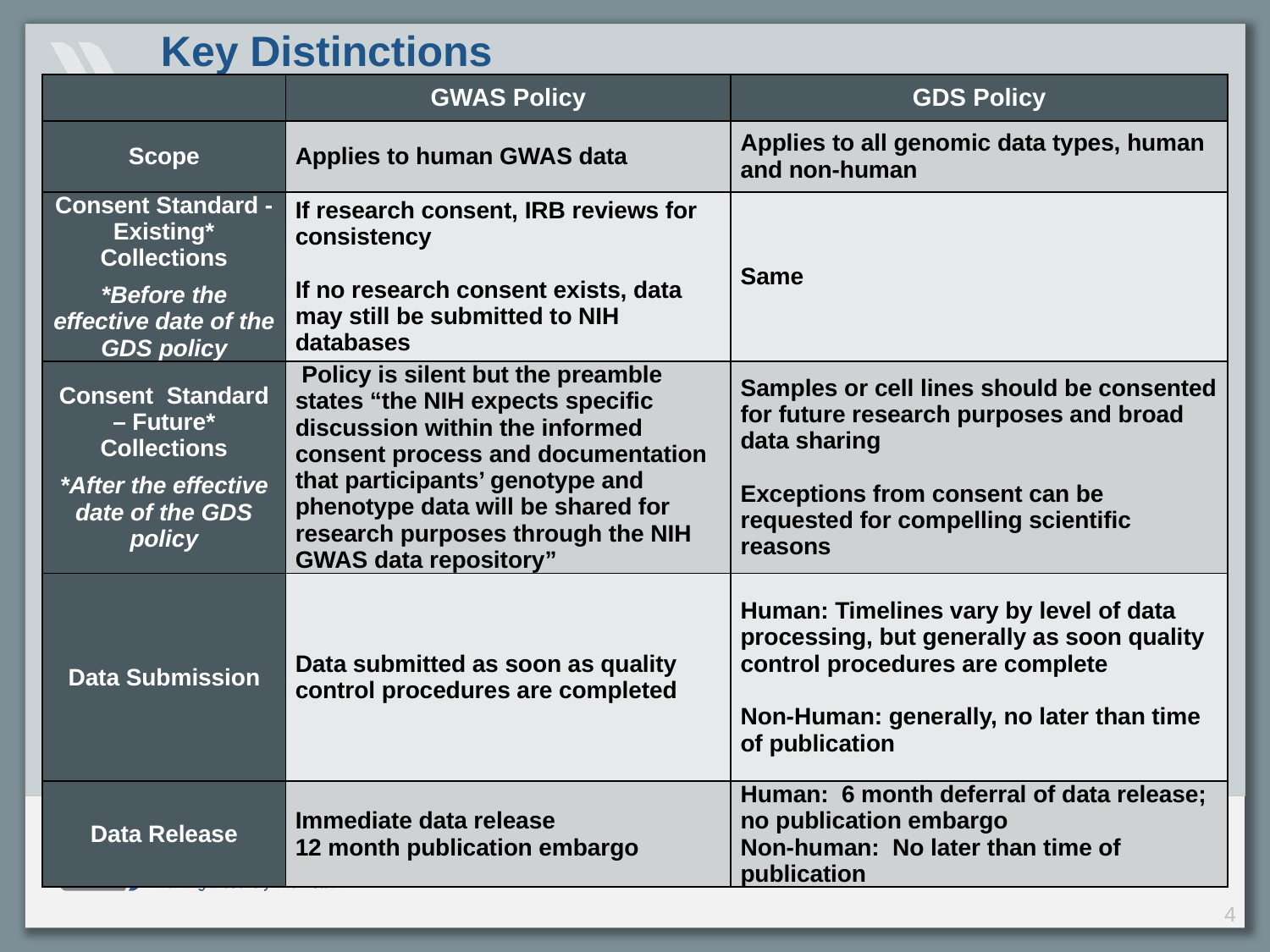

# Key Distinctions
|  | GWAS Policy | GDS Policy |
| --- | --- | --- |
| Scope | Applies to human GWAS data | Applies to all genomic data types, human and non-human |
| Consent Standard - Existing\* Collections \*Before the effective date of the GDS policy | If research consent, IRB reviews for consistency If no research consent exists, data may still be submitted to NIH databases | Same |
| Consent Standard – Future\* Collections \*After the effective date of the GDS policy | Policy is silent but the preamble states “the NIH expects specific discussion within the informed consent process and documentation that participants’ genotype and phenotype data will be shared for research purposes through the NIH GWAS data repository” | Samples or cell lines should be consented for future research purposes and broad data sharing Exceptions from consent can be requested for compelling scientific reasons |
| Data Submission | Data submitted as soon as quality control procedures are completed | Human: Timelines vary by level of data processing, but generally as soon quality control procedures are complete Non-Human: generally, no later than time of publication |
| Data Release | Immediate data release 12 month publication embargo | Human: 6 month deferral of data release; no publication embargo Non-human: No later than time of publication |
4